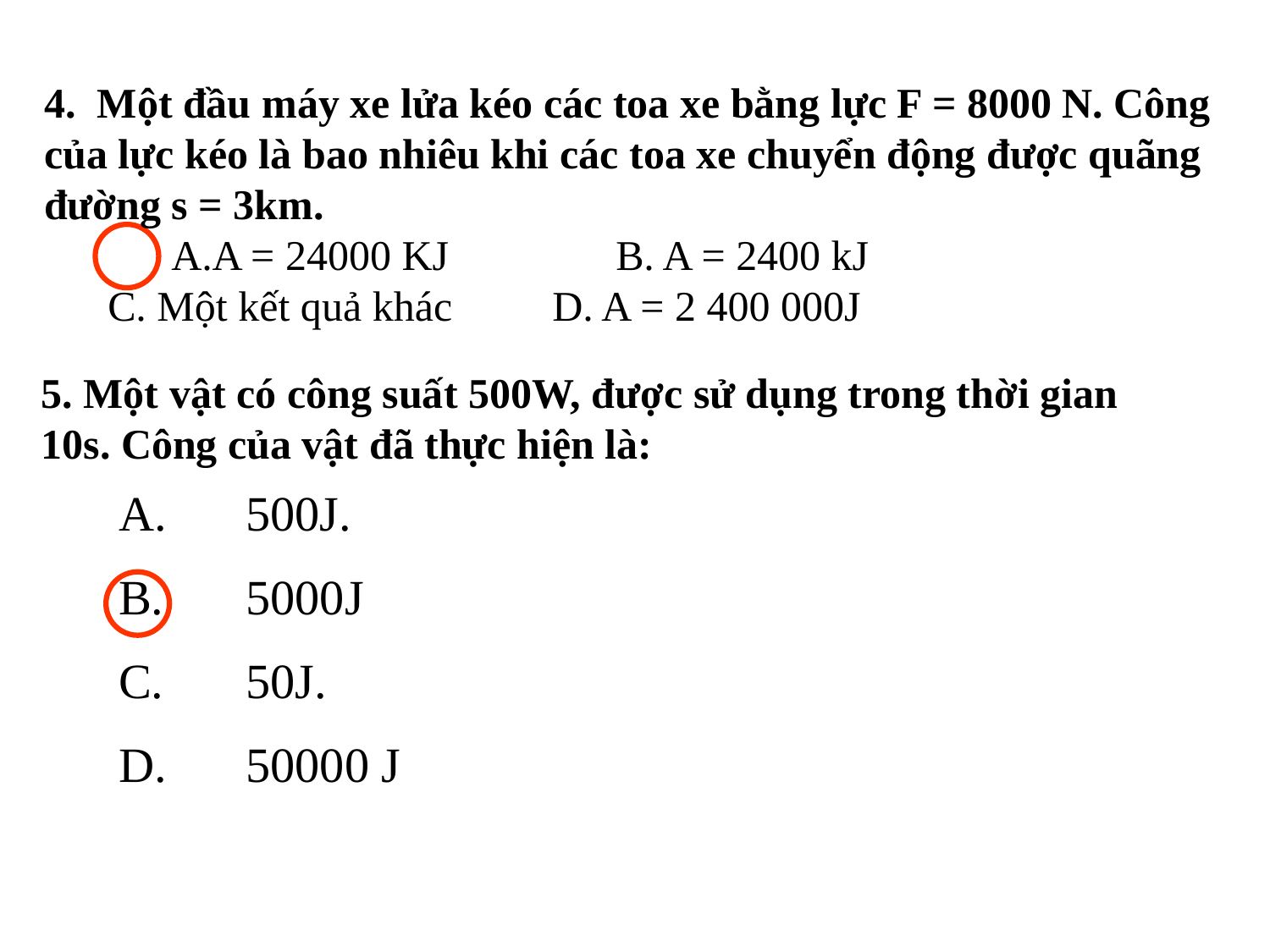

4.  Một đầu máy xe lửa kéo các toa xe bằng lực F = 8000 N. Công của lực kéo là bao nhiêu khi các toa xe chuyển động được quãng đường s = 3km.
A = 24000 KJ          	B. A = 2400 kJ
C. Một kết quả khác        	D. A = 2 400 000J

5. Một vật có công suất 500W, được sử dụng trong thời gian 10s. Công của vật đã thực hiện là:
A.	500J.
B.	5000J
C.	50J.
D.	50000 J